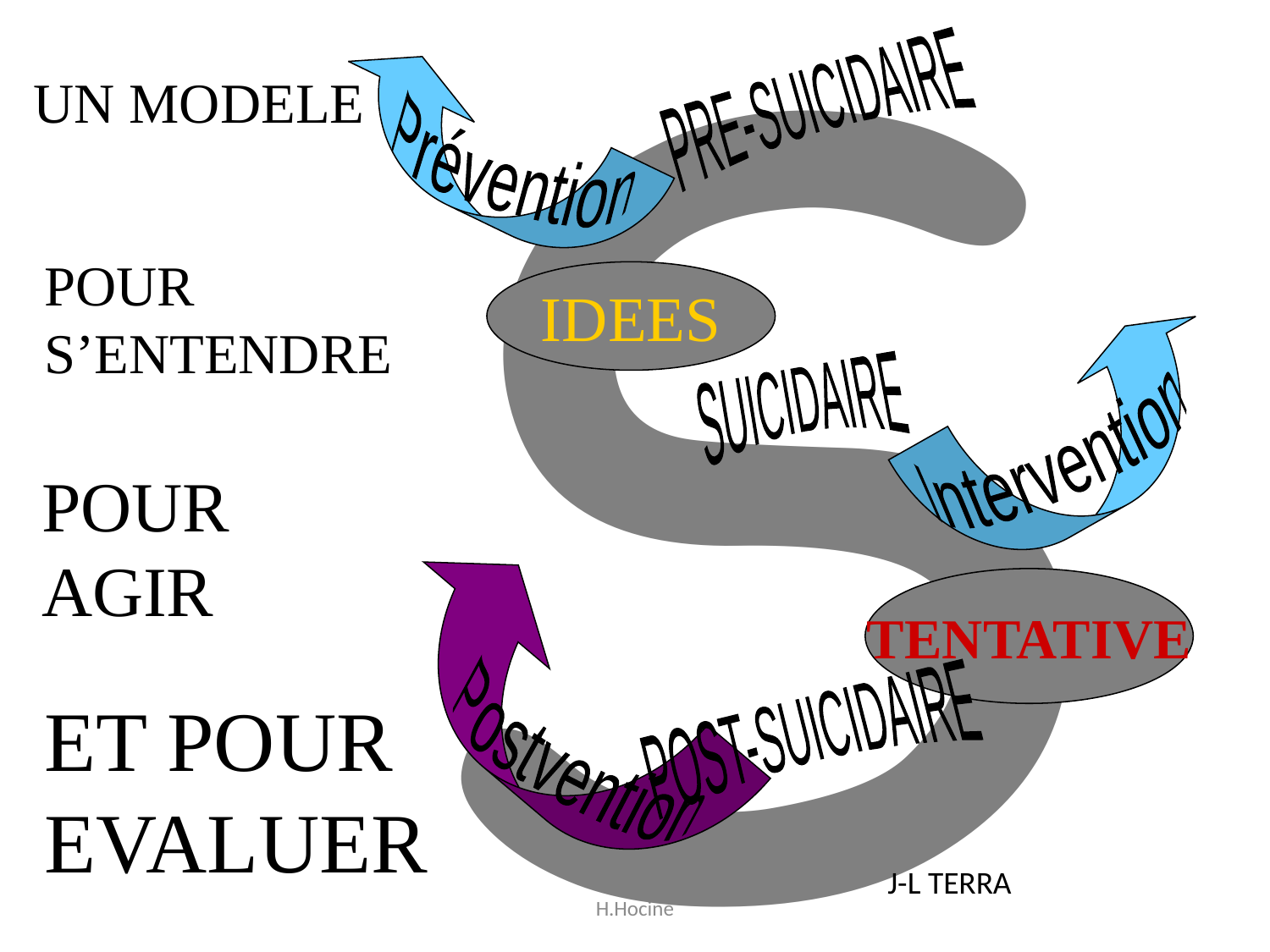

S
UN MODELE
PRE-SUICIDAIRE
Prévention
POUR
S’ENTENDRE
IDEES

SUICIDAIRE
Intervention
POUR
AGIR

TENTATIVE
POST-SUICIDAIRE
ET POUR
EVALUER
Postvention
J-L TERRA

H.Hocine